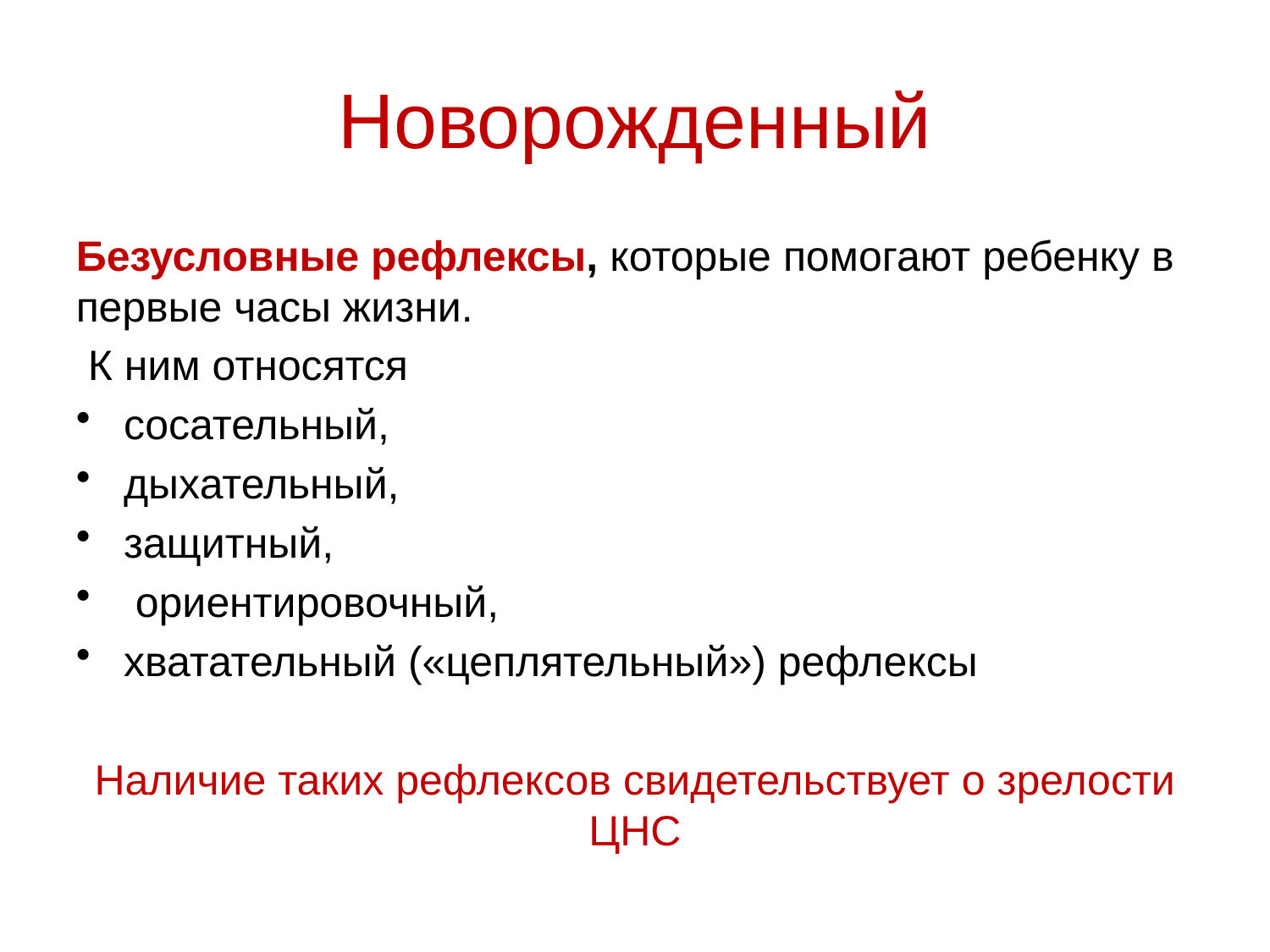

# Новорожденный
Безусловные рефлексы, которые помогают ребенку в первые часы жизни.
 К ним относятся
сосательный,
дыхательный,
защитный,
 ориентировочный,
хватательный («цеплятельный») рефлексы

Наличие таких рефлексов свидетельствует о зрелости ЦНС